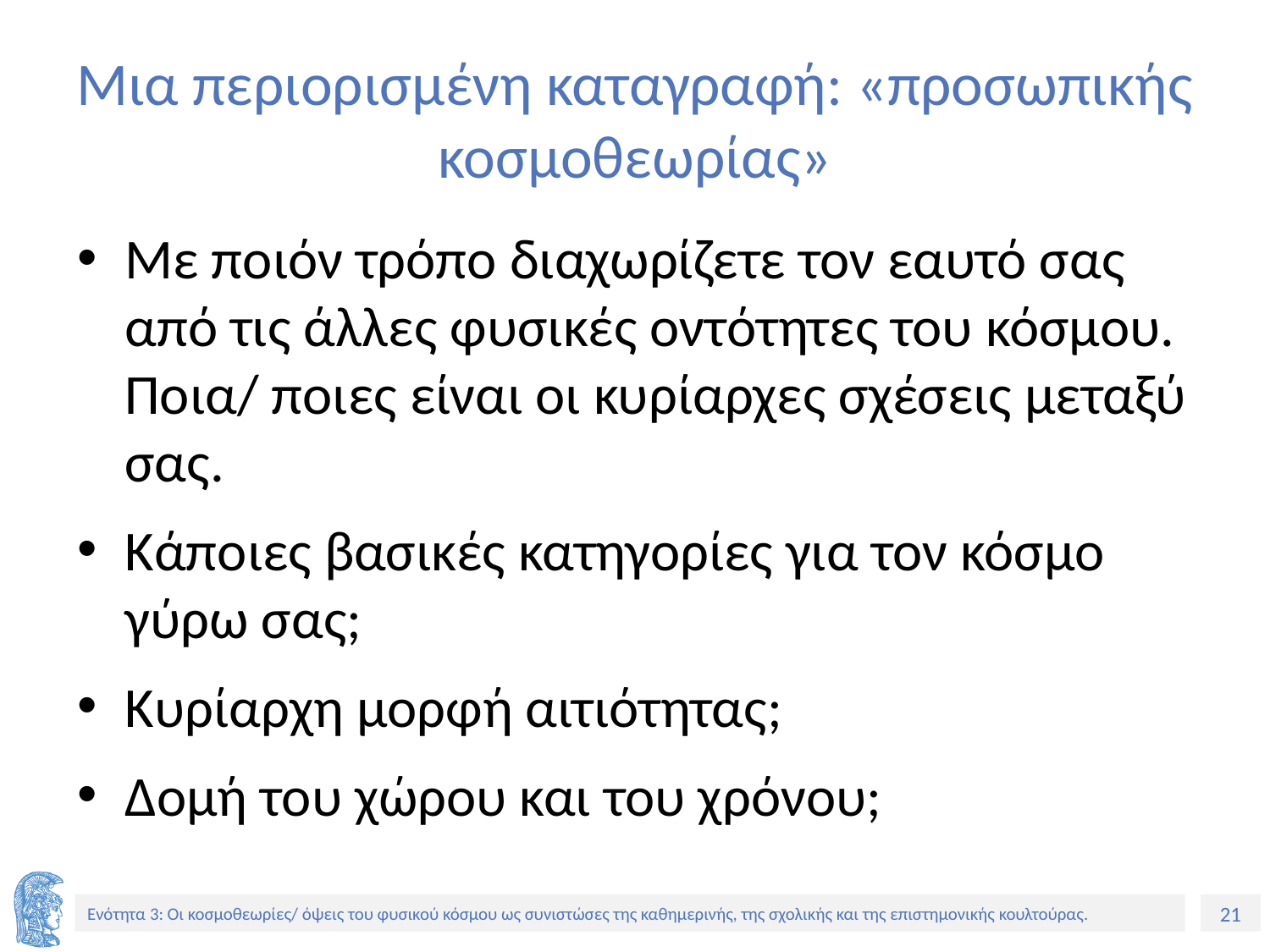

# Μια περιορισμένη καταγραφή: «προσωπικής κοσμοθεωρίας»
Με ποιόν τρόπο διαχωρίζετε τον εαυτό σας από τις άλλες φυσικές οντότητες του κόσμου. Ποια/ ποιες είναι οι κυρίαρχες σχέσεις μεταξύ σας.
Κάποιες βασικές κατηγορίες για τον κόσμο γύρω σας;
Κυρίαρχη μορφή αιτιότητας;
Δομή του χώρου και του χρόνου;